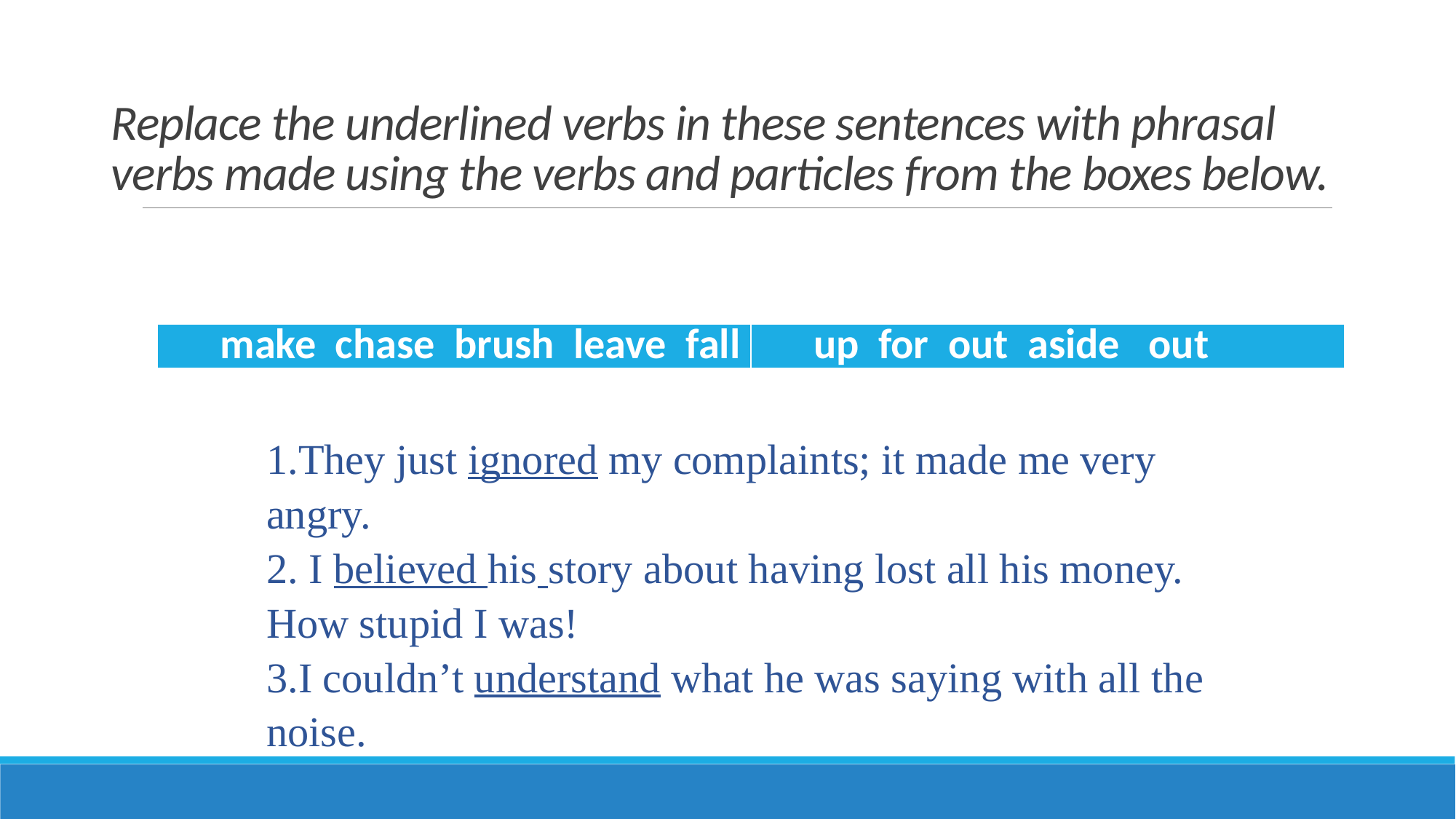

# Replace the underlined verbs in these sentences with phrasal verbs made using the verbs and particles from the boxes below.
| make chase brush leave fall | up for out aside out |
| --- | --- |
1.They just ignored my complaints; it made me very angry.
2. I believed his story about having lost all his money. How stupid I was!
3.I couldn’t understand what he was saying with all the noise.